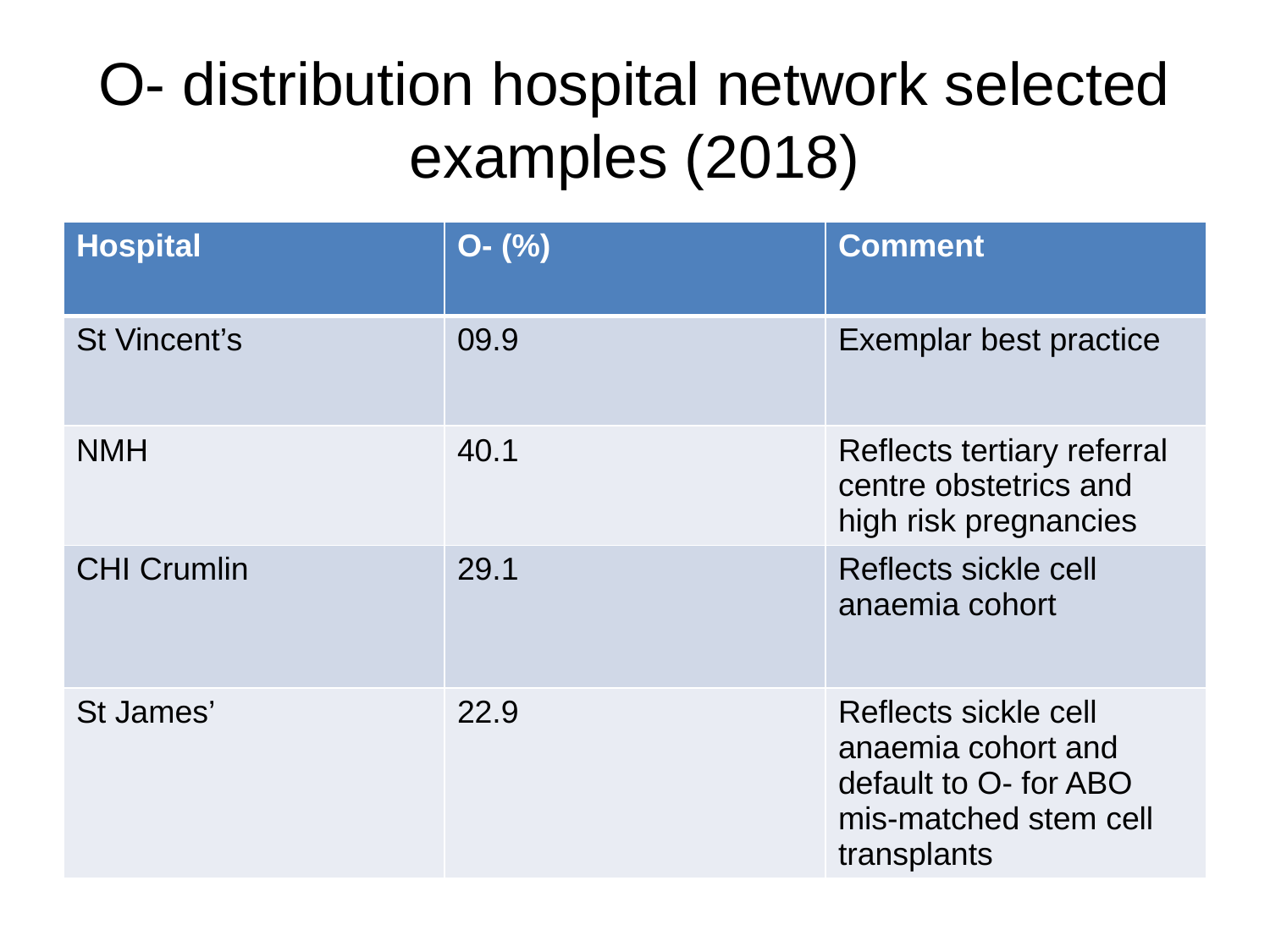

# O- distribution hospital network selected examples (2018)
| Hospital | O- (%) | Comment |
| --- | --- | --- |
| St Vincent’s | 09.9 | Exemplar best practice |
| NMH | 40.1 | Reflects tertiary referral centre obstetrics and high risk pregnancies |
| CHI Crumlin | 29.1 | Reflects sickle cell anaemia cohort |
| St James’ | 22.9 | Reflects sickle cell anaemia cohort and default to O- for ABO mis-matched stem cell transplants |